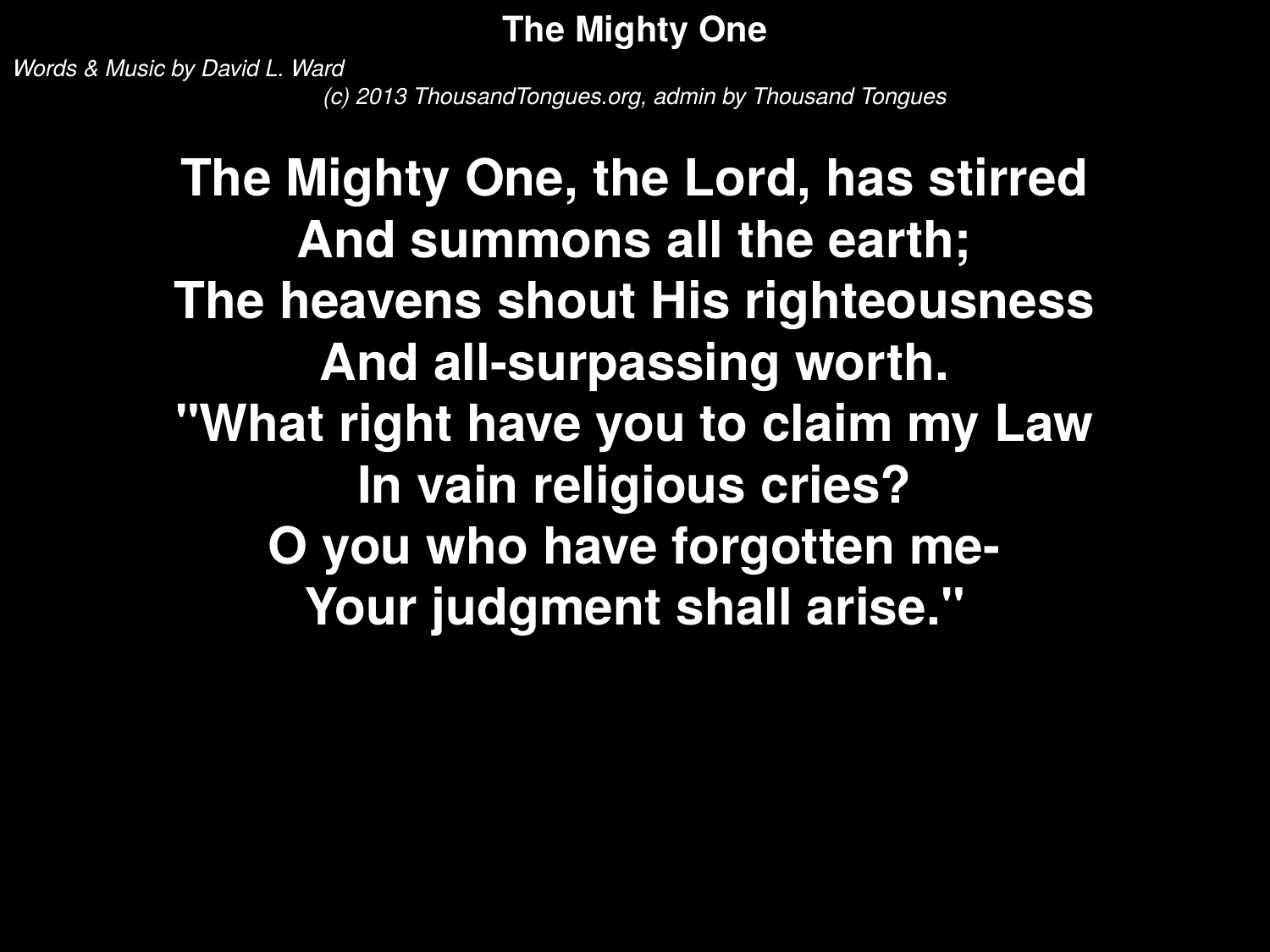

The Mighty One
Words & Music by David L. Ward
(c) 2013 ThousandTongues.org, admin by Thousand Tongues
The Mighty One, the Lord, has stirred
And summons all the earth;
The heavens shout His righteousness
And all-surpassing worth.
"What right have you to claim my Law
In vain religious cries?
O you who have forgotten me-
Your judgment shall arise."